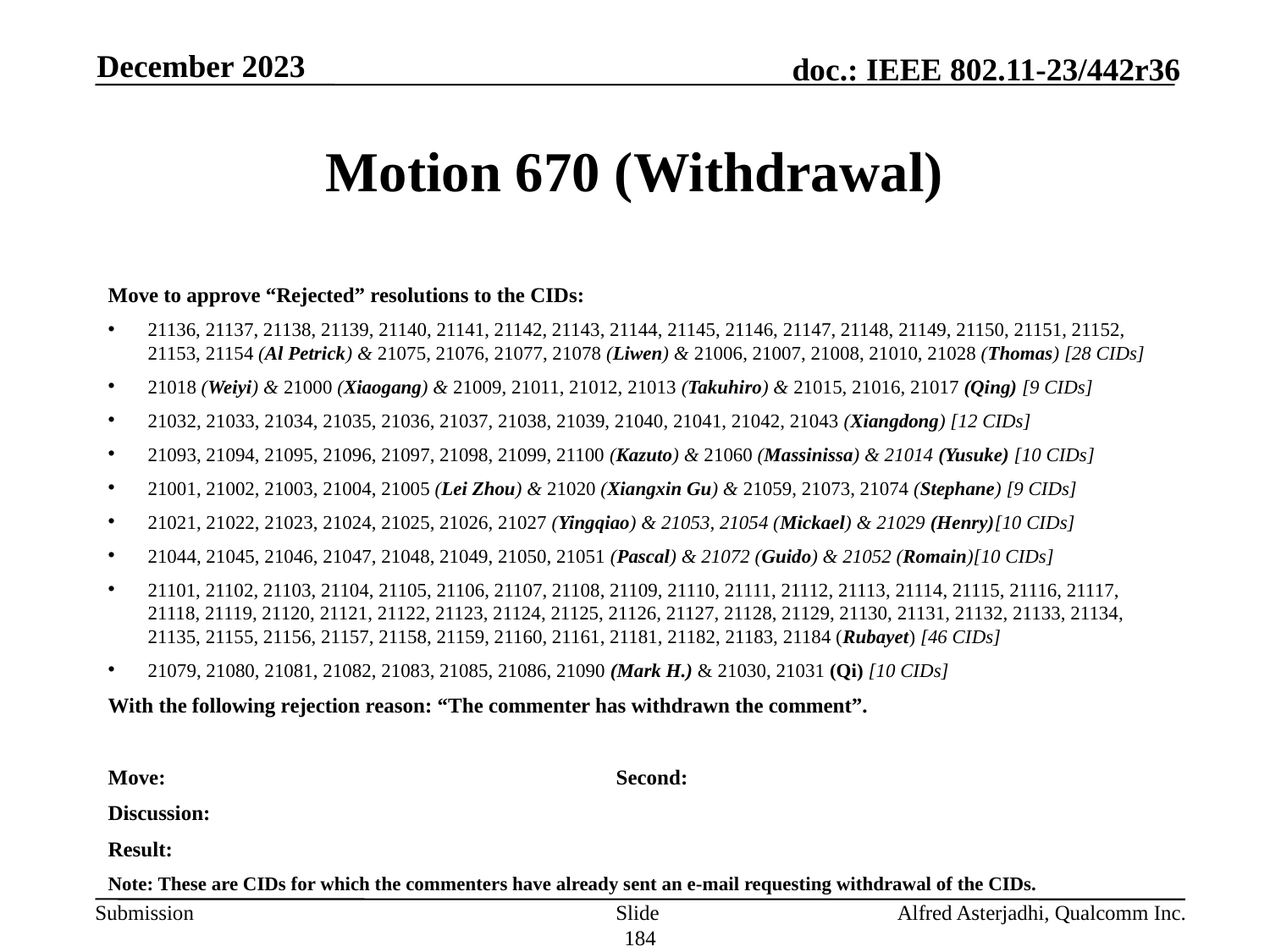

December 2023
# Motion 670 (Withdrawal)
Move to approve “Rejected” resolutions to the CIDs:
21136, 21137, 21138, 21139, 21140, 21141, 21142, 21143, 21144, 21145, 21146, 21147, 21148, 21149, 21150, 21151, 21152, 21153, 21154 (Al Petrick) & 21075, 21076, 21077, 21078 (Liwen) & 21006, 21007, 21008, 21010, 21028 (Thomas) [28 CIDs]
21018 (Weiyi) & 21000 (Xiaogang) & 21009, 21011, 21012, 21013 (Takuhiro) & 21015, 21016, 21017 (Qing) [9 CIDs]
21032, 21033, 21034, 21035, 21036, 21037, 21038, 21039, 21040, 21041, 21042, 21043 (Xiangdong) [12 CIDs]
21093, 21094, 21095, 21096, 21097, 21098, 21099, 21100 (Kazuto) & 21060 (Massinissa) & 21014 (Yusuke) [10 CIDs]
21001, 21002, 21003, 21004, 21005 (Lei Zhou) & 21020 (Xiangxin Gu) & 21059, 21073, 21074 (Stephane) [9 CIDs]
21021, 21022, 21023, 21024, 21025, 21026, 21027 (Yingqiao) & 21053, 21054 (Mickael) & 21029 (Henry)[10 CIDs]
21044, 21045, 21046, 21047, 21048, 21049, 21050, 21051 (Pascal) & 21072 (Guido) & 21052 (Romain)[10 CIDs]
21101, 21102, 21103, 21104, 21105, 21106, 21107, 21108, 21109, 21110, 21111, 21112, 21113, 21114, 21115, 21116, 21117, 21118, 21119, 21120, 21121, 21122, 21123, 21124, 21125, 21126, 21127, 21128, 21129, 21130, 21131, 21132, 21133, 21134, 21135, 21155, 21156, 21157, 21158, 21159, 21160, 21161, 21181, 21182, 21183, 21184 (Rubayet) [46 CIDs]
21079, 21080, 21081, 21082, 21083, 21085, 21086, 21090 (Mark H.) & 21030, 21031 (Qi) [10 CIDs]
With the following rejection reason: “The commenter has withdrawn the comment”.

Move: 				Second:
Discussion:
Result:
Note: These are CIDs for which the commenters have already sent an e-mail requesting withdrawal of the CIDs.

Slide 184
Alfred Asterjadhi, Qualcomm Inc.